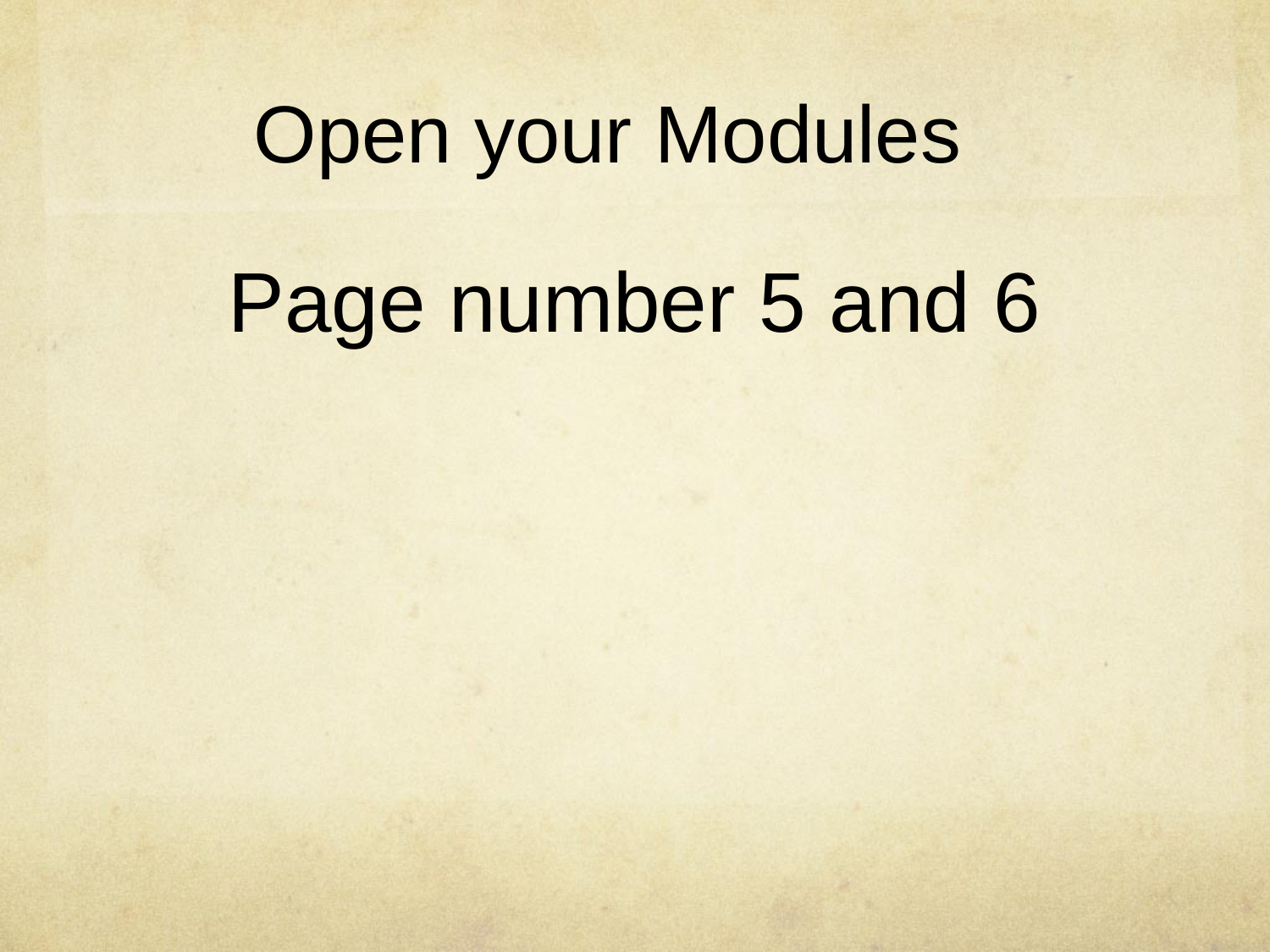

# Open your Modules
Page number 5 and 6